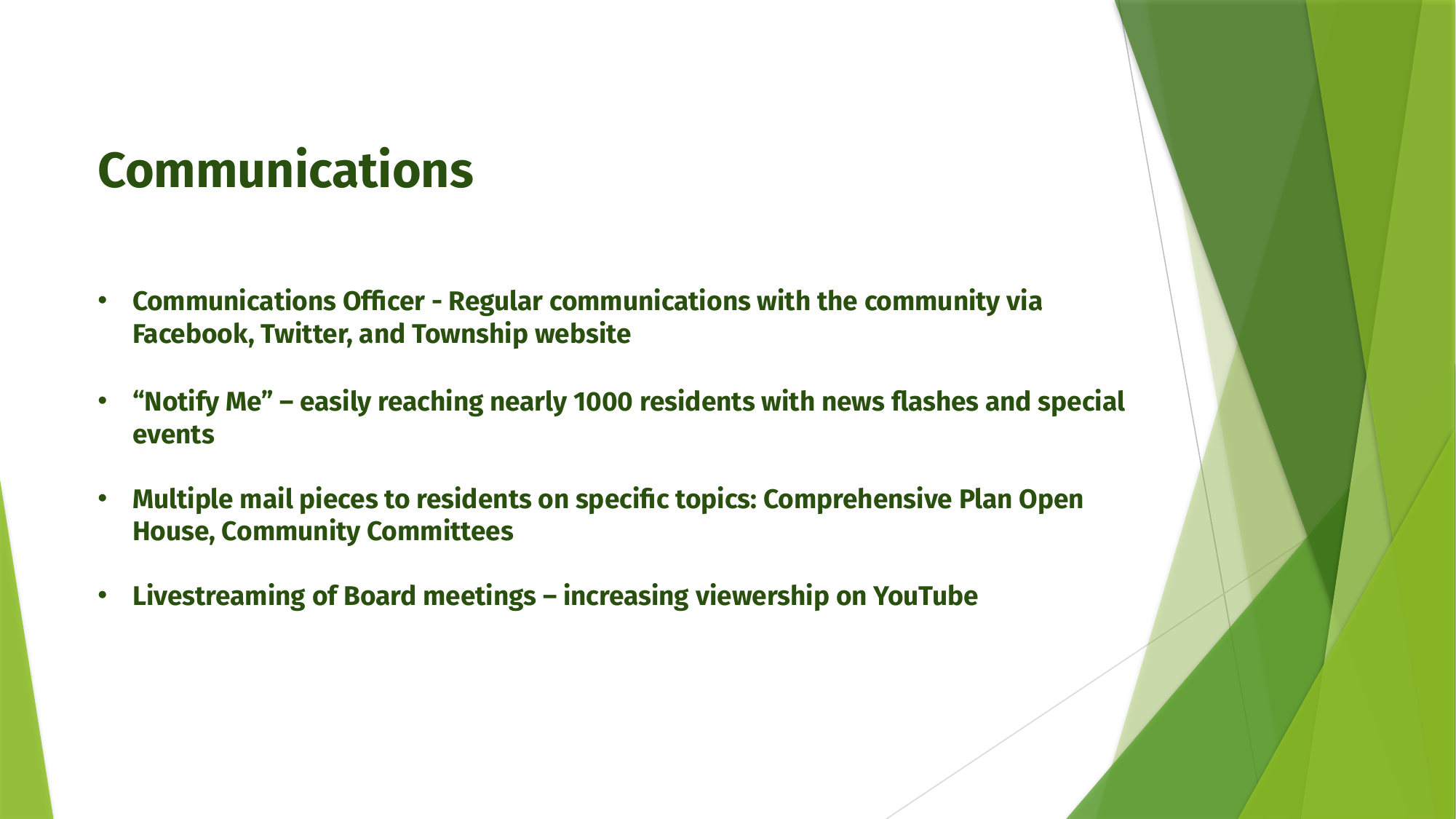

Communications

Communications Officer - Regular communications with the community via Facebook, Twitter, and Township website

“Notify Me” – easily reaching nearly 1000 residents with news flashes and special events

Multiple mail pieces to residents on specific topics: Comprehensive Plan Open House, Community Committees

Livestreaming of Board meetings – increasing viewership on YouTube